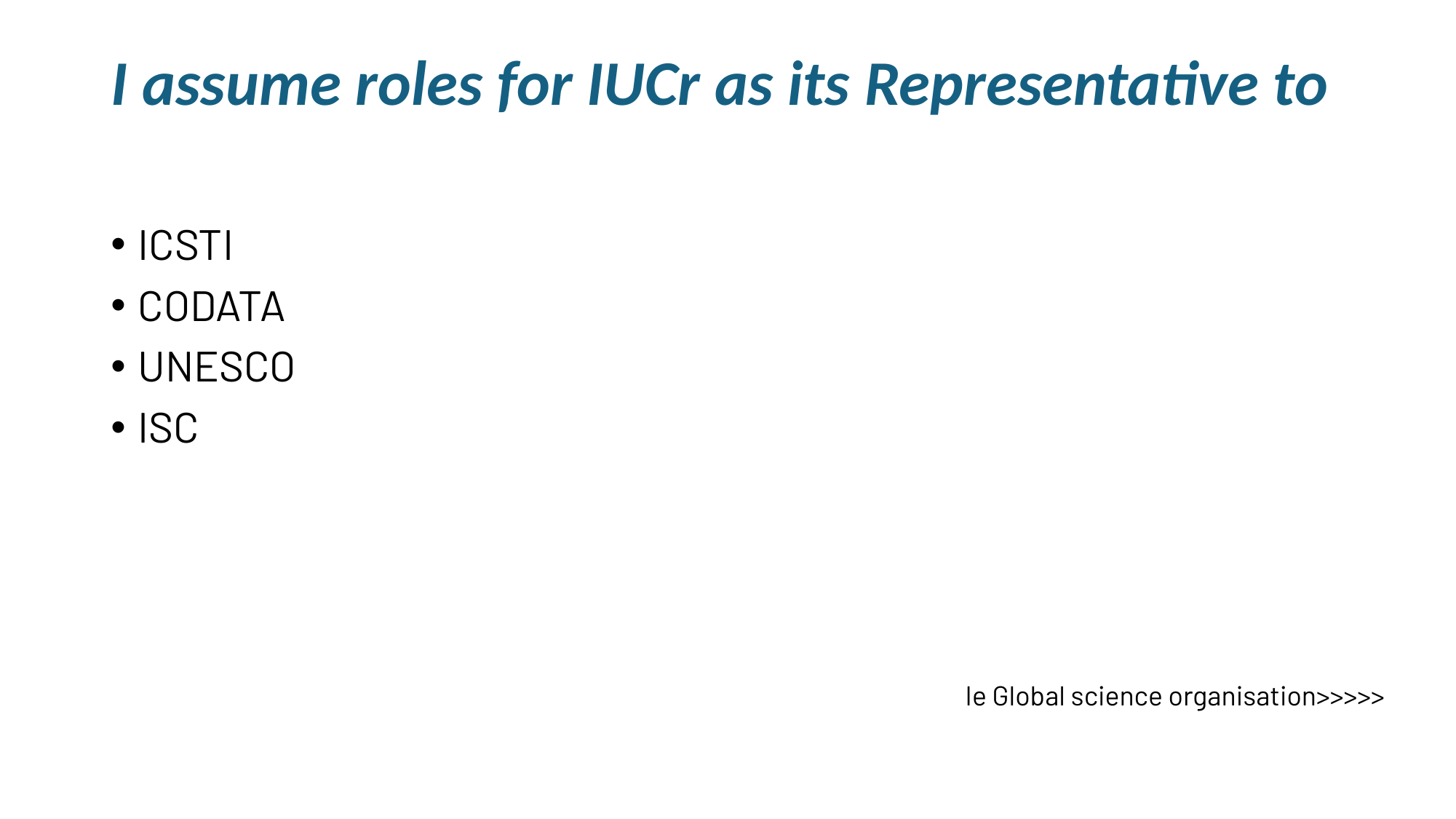

# I assume roles for IUCr as its Representative to
ICSTI
CODATA
UNESCO
ISC
Ie Global science organisation>>>>>